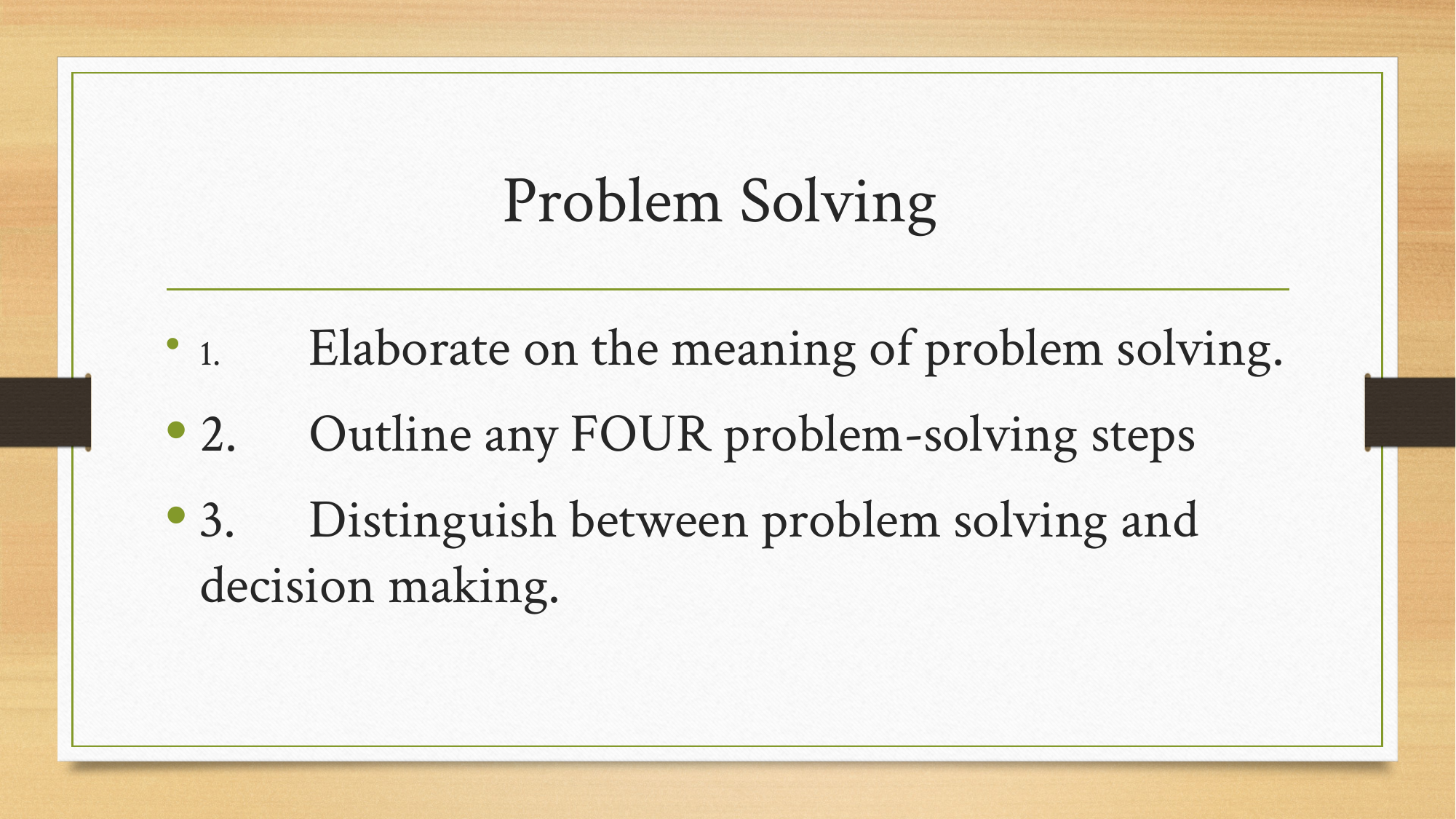

# Problem Solving
1.	Elaborate on the meaning of problem solving.
2.	Outline any FOUR problem-solving steps
3.	Distinguish between problem solving and decision making.